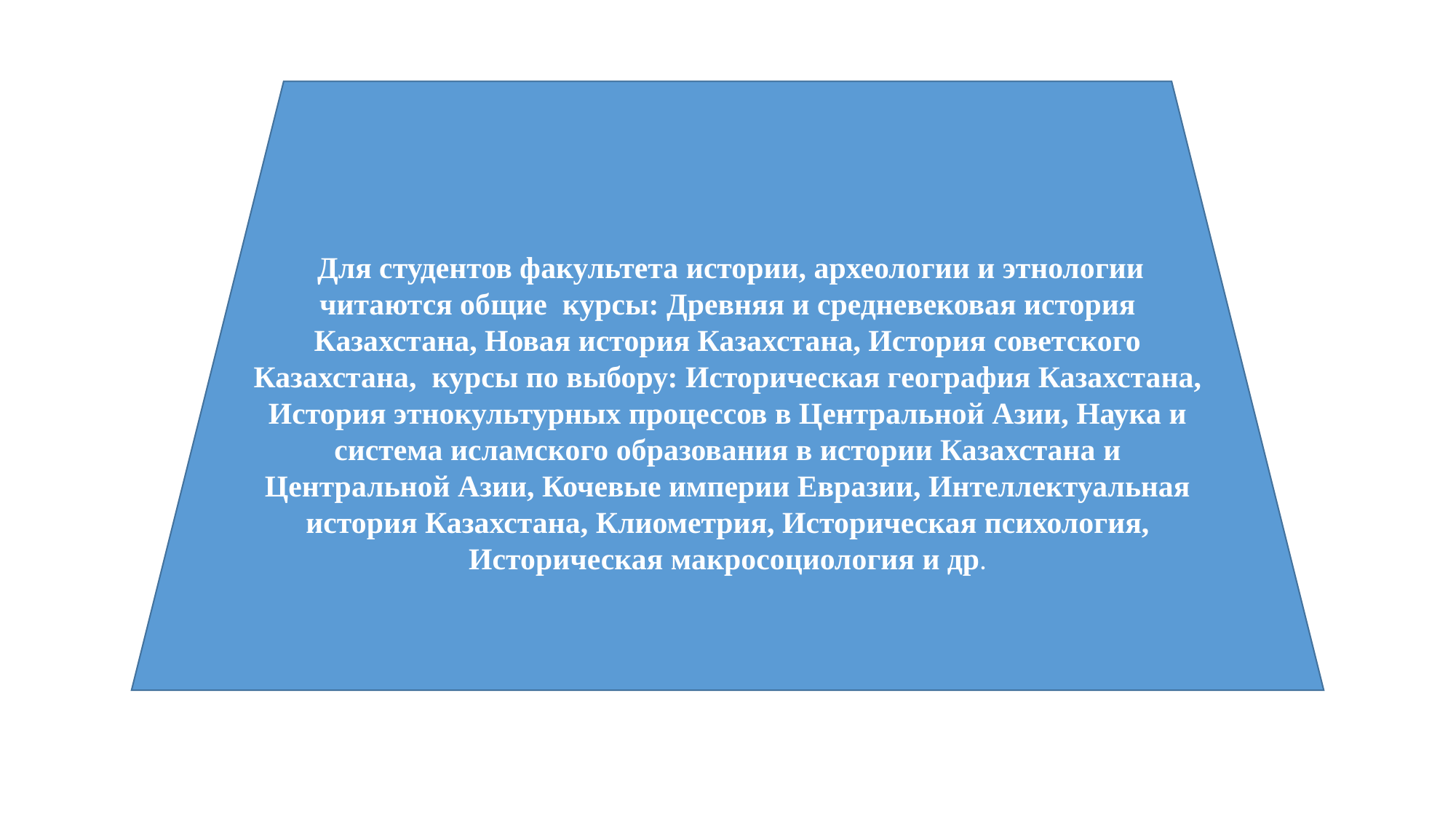

Для студентов факультета истории, археологии и этнологии читаются общие  курсы: Древняя и средневековая история Казахстана, Новая история Казахстана, История советского Казахстана,  курсы по выбору: Историческая география Казахстана, История этнокультурных процессов в Центральной Азии, Наука и система исламского образования в истории Казахстана и Центральной Азии, Кочевые империи Евразии, Интеллектуальная история Казахстана, Клиометрия, Историческая психология, Историческая макросоциология и др.